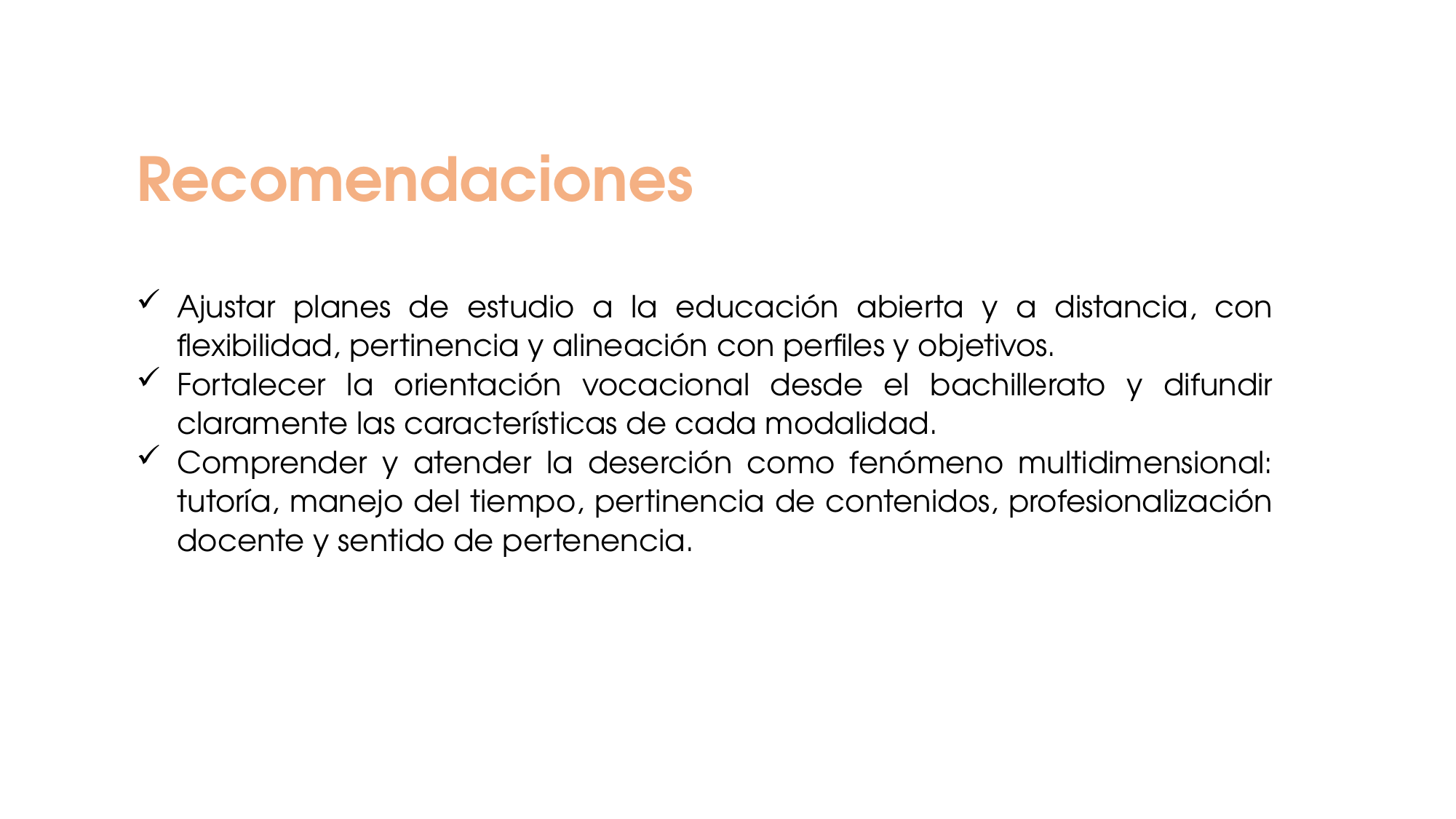

Recomendaciones

Ajustar planes de estudio a la educación abierta y a distancia, con flexibilidad, pertinencia y alineación con perfiles y objetivos.
Fortalecer la orientación vocacional desde el bachillerato y difundir claramente las características de cada modalidad.
Comprender y atender la deserción como fenómeno multidimensional: tutoría, manejo del tiempo, pertinencia de contenidos, profesionalización docente y sentido de pertenencia.